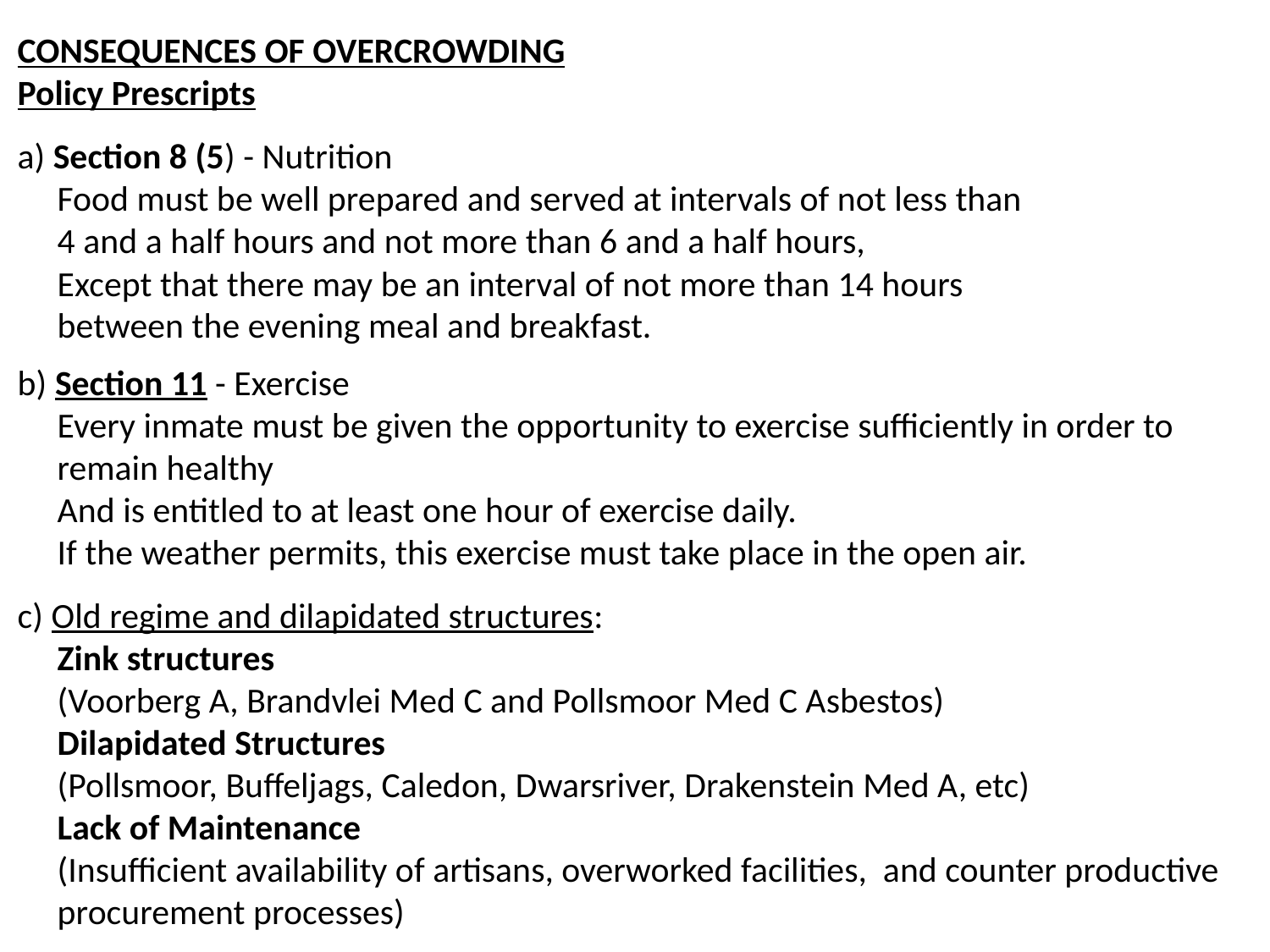

CONSEQUENCES OF OVERCROWDING
Policy Prescripts

a) Section 8 (5) - Nutrition
Food must be well prepared and served at intervals of not less than
4 and a half hours and not more than 6 and a half hours,
Except that there may be an interval of not more than 14 hours
between the evening meal and breakfast.

b) Section 11 - Exercise
Every inmate must be given the opportunity to exercise sufficiently in order to remain healthy
And is entitled to at least one hour of exercise daily.
If the weather permits, this exercise must take place in the open air.

c) Old regime and dilapidated structures:
Zink structures
(Voorberg A, Brandvlei Med C and Pollsmoor Med C Asbestos)
Dilapidated Structures
(Pollsmoor, Buffeljags, Caledon, Dwarsriver, Drakenstein Med A, etc)
Lack of Maintenance
(Insufficient availability of artisans, overworked facilities,  and counter productive   procurement processes)